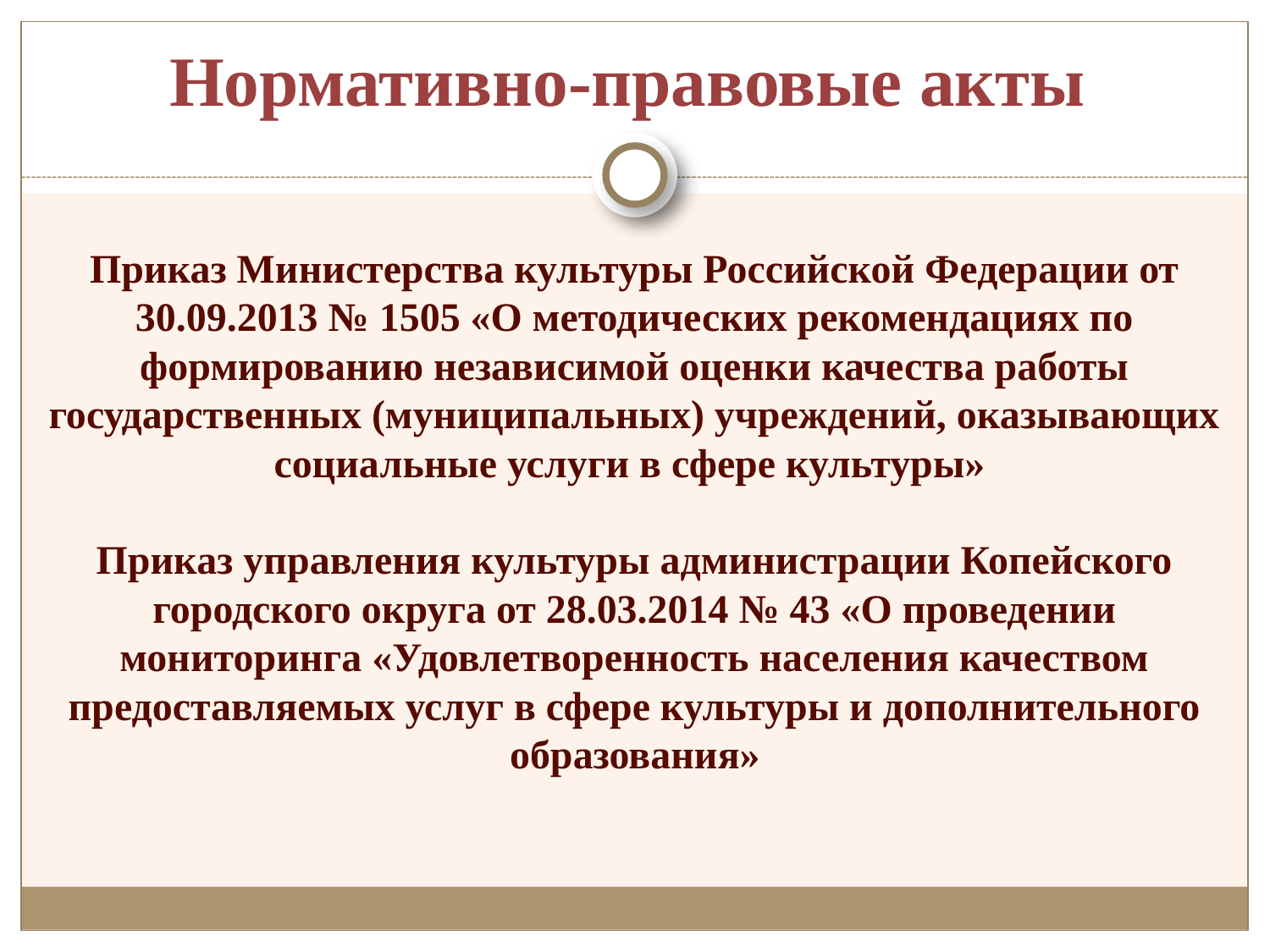

# Нормативно-правовые акты
Приказ Министерства культуры Российской Федерации от 30.09.2013 № 1505 «О методических рекомендациях по формированию независимой оценки качества работы государственных (муниципальных) учреждений, оказывающих социальные услуги в сфере культуры»

Приказ управления культуры администрации Копейского городского округа от 28.03.2014 № 43 «О проведении мониторинга «Удовлетворенность населения качеством предоставляемых услуг в сфере культуры и дополнительного образования»